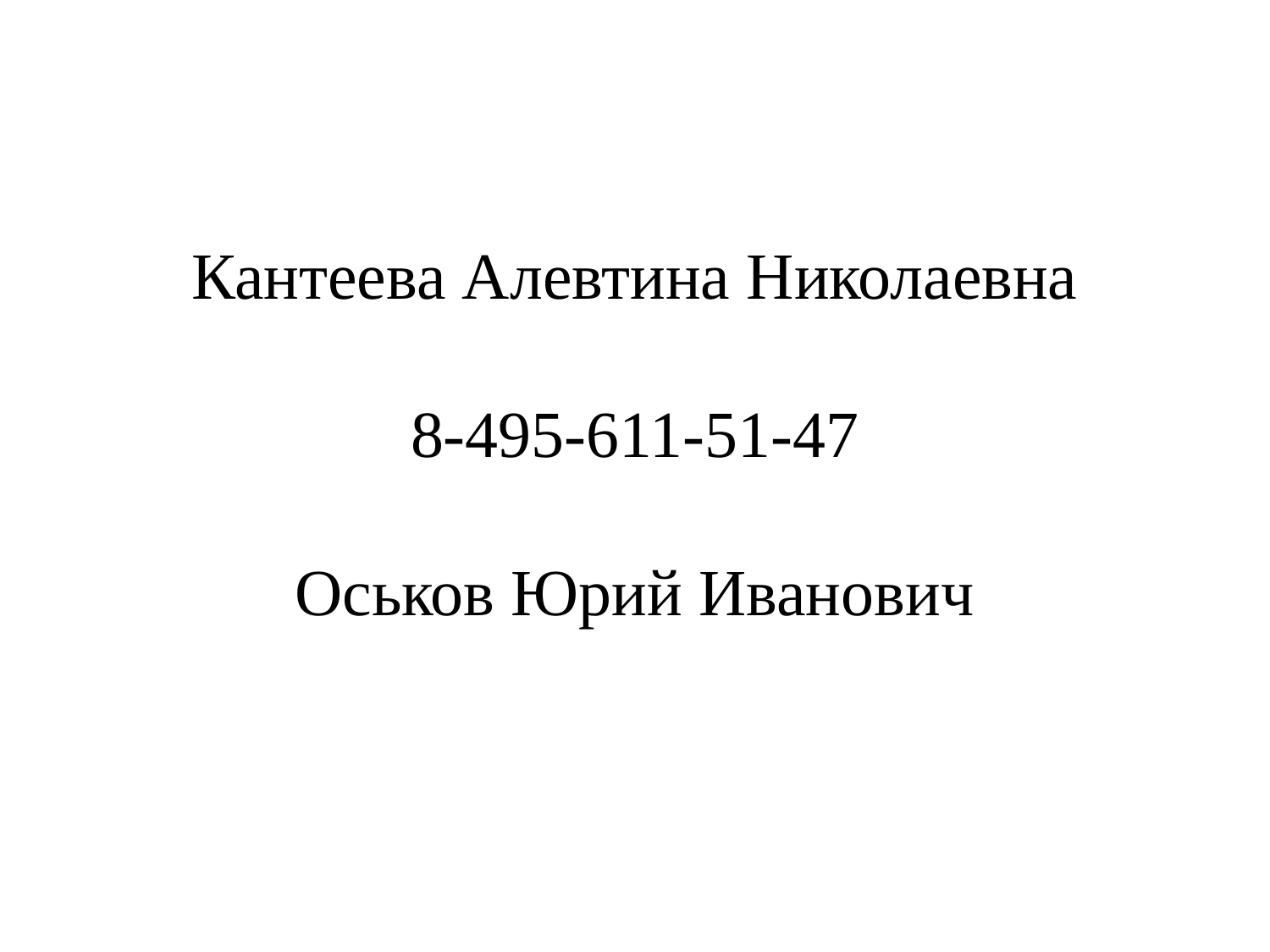

# Кантеева Алевтина Николаевна 8-495-611-51-47 Оськов Юрий Иванович